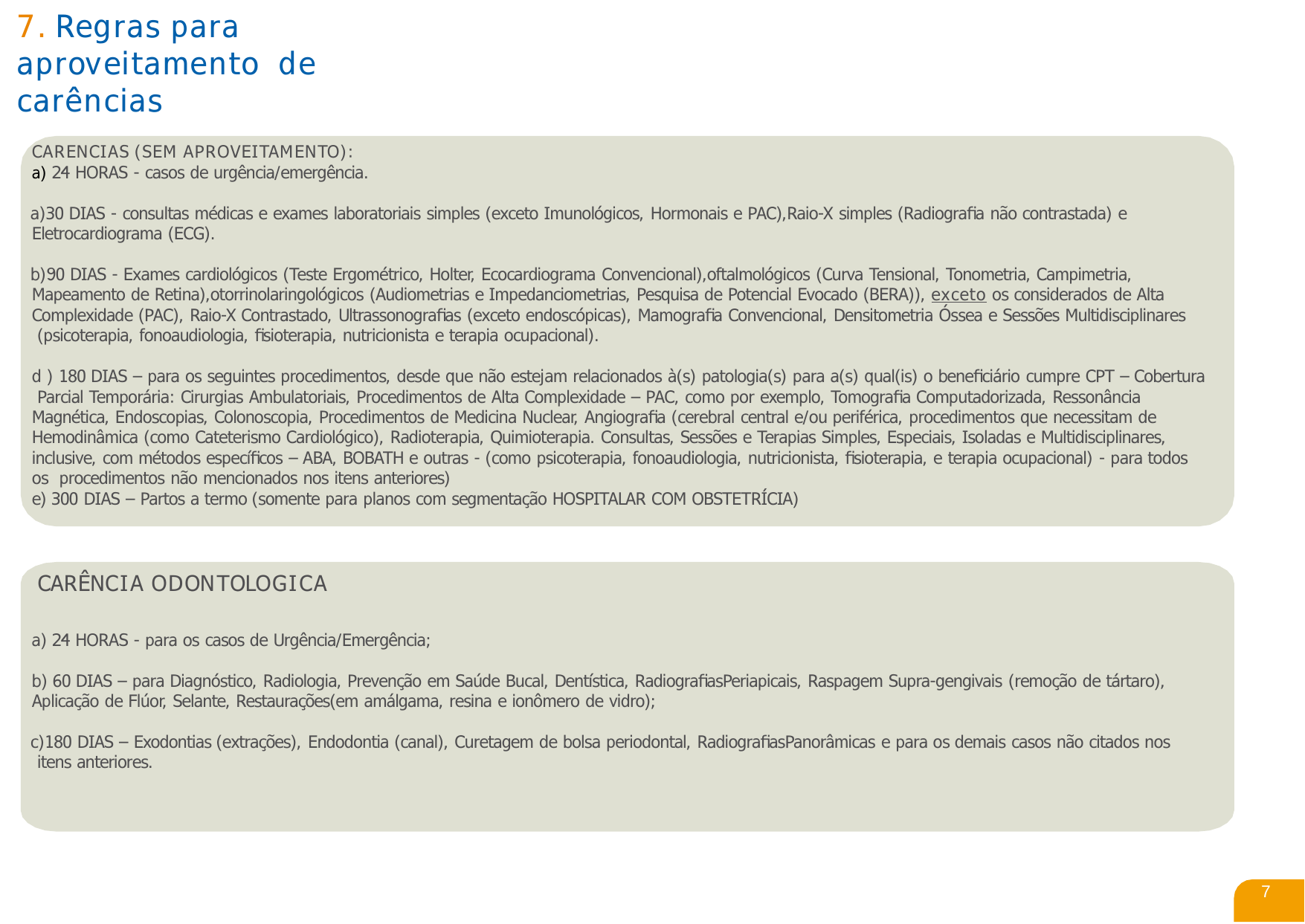

# 7. Regras para aproveitamento  de carências

CARENCIAS (SEM APROVEITAMENTO):
a) 24 HORAS - casos de urgência/emergência.

30 DIAS - consultas médicas e exames laboratoriais simples (exceto Imunológicos, Hormonais e PAC),Raio-X simples (Radiografia não contrastada) e  Eletrocardiograma (ECG).

90 DIAS - Exames cardiológicos (Teste Ergométrico, Holter, Ecocardiograma Convencional),oftalmológicos (Curva Tensional, Tonometria, Campimetria,  Mapeamento de Retina),otorrinolaringológicos (Audiometrias e Impedanciometrias, Pesquisa de Potencial Evocado (BERA)), exceto os considerados de Alta  Complexidade (PAC), Raio-X Contrastado, Ultrassonografias (exceto endoscópicas), Mamografia Convencional, Densitometria Óssea e Sessões Multidisciplinares  (psicoterapia, fonoaudiologia, fisioterapia, nutricionista e terapia ocupacional).

d ) 180 DIAS – para os seguintes procedimentos, desde que não estejam relacionados à(s) patologia(s) para a(s) qual(is) o beneficiário cumpre CPT – Cobertura  Parcial Temporária: Cirurgias Ambulatoriais, Procedimentos de Alta Complexidade – PAC, como por exemplo, Tomografia Computadorizada, Ressonância  Magnética, Endoscopias, Colonoscopia, Procedimentos de Medicina Nuclear, Angiografia (cerebral central e/ou periférica, procedimentos que necessitam de  Hemodinâmica (como Cateterismo Cardiológico), Radioterapia, Quimioterapia. Consultas, Sessões e Terapias Simples, Especiais, Isoladas e Multidisciplinares,  inclusive, com métodos específicos – ABA, BOBATH e outras - (como psicoterapia, fonoaudiologia, nutricionista, fisioterapia, e terapia ocupacional) - para todos os  procedimentos não mencionados nos itens anteriores)
e) 300 DIAS – Partos a termo (somente para planos com segmentação HOSPITALAR COM OBSTETRÍCIA)

CARÊNCIA ODONTOLOGICA

24 HORAS - para os casos de Urgência/Emergência;

60 DIAS – para Diagnóstico, Radiologia, Prevenção em Saúde Bucal, Dentística, RadiografiasPeriapicais, Raspagem Supra-gengivais (remoção de tártaro),
Aplicação de Flúor, Selante, Restaurações(em amálgama, resina e ionômero de vidro);

180 DIAS – Exodontias (extrações), Endodontia (canal), Curetagem de bolsa periodontal, RadiografiasPanorâmicas e para os demais casos não citados nos  itens anteriores.
7